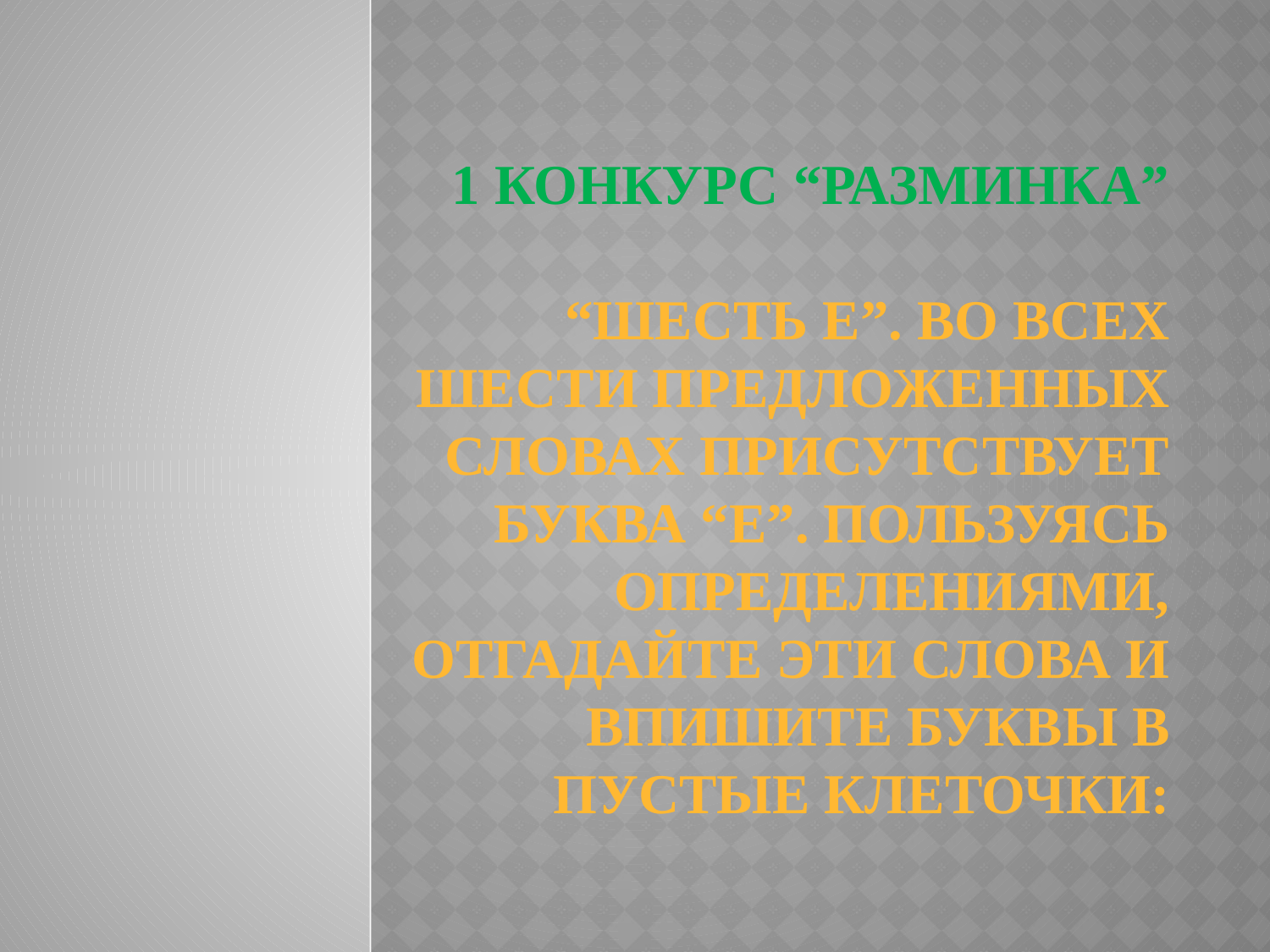

# 1 конкурс “РАЗМИНКА”   “Шесть Е”. Во всех шести предложенных словах присутствует буква “Е”. Пользуясь определениями, отгадайте эти слова и впишите буквы в пустые клеточки: